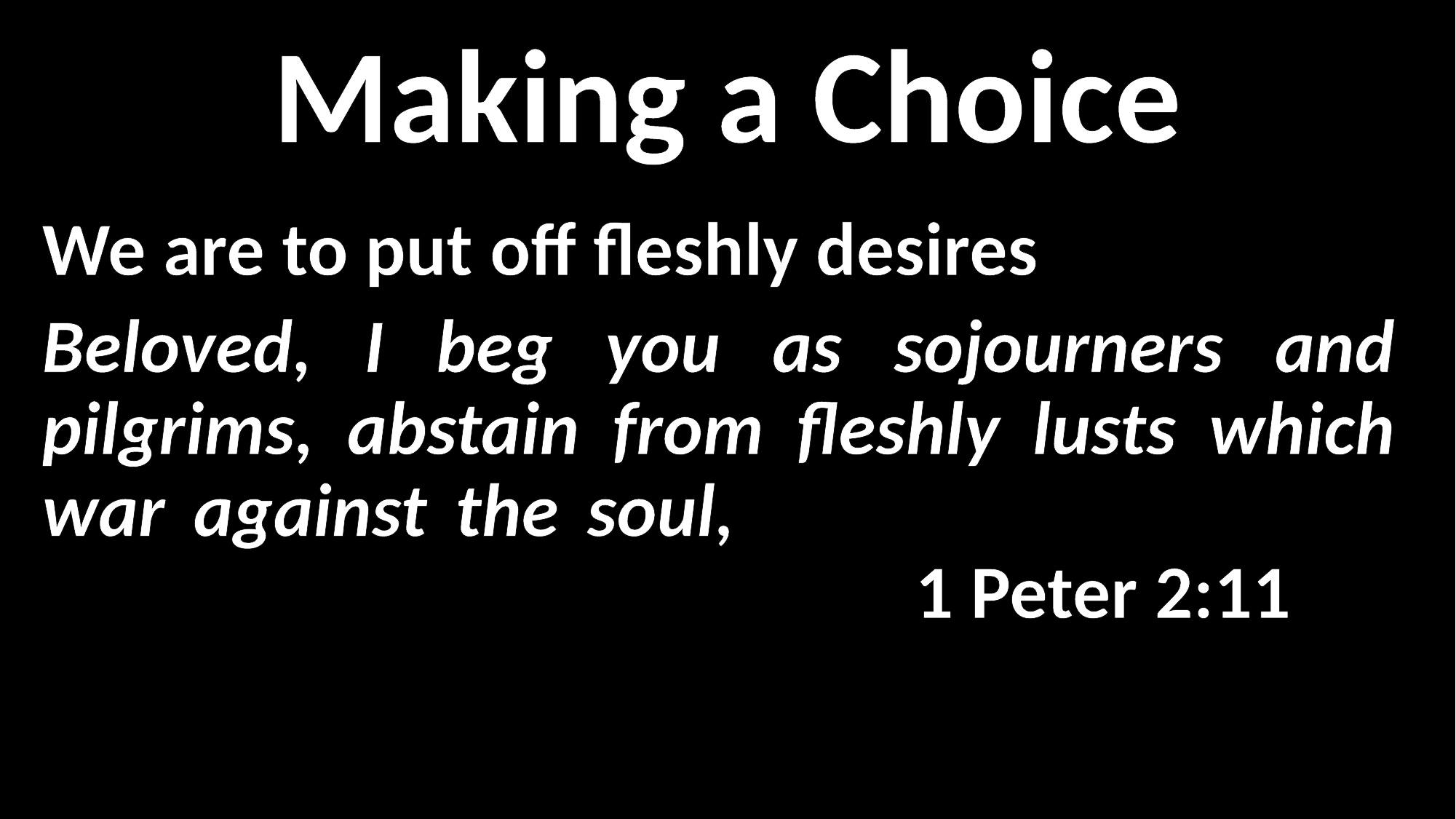

Making a Choice
We are to put off fleshly desires
Beloved, I beg you as sojourners and pilgrims, abstain from fleshly lusts which war against the soul, 														1 Peter 2:11